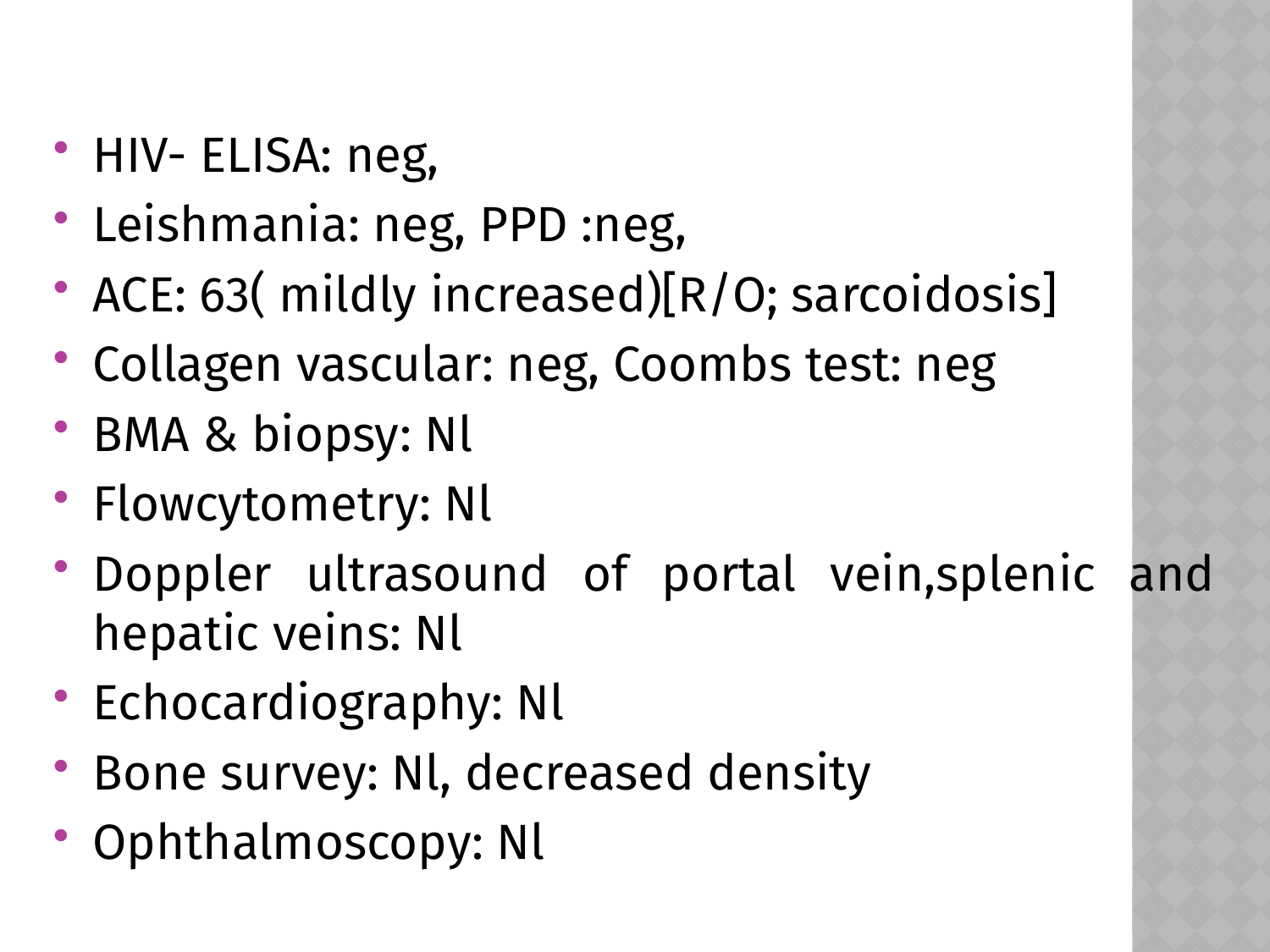

HIV- ELISA: neg,
Leishmania: neg, PPD :neg,
ACE: 63( mildly increased)[R/O; sarcoidosis]
Collagen vascular: neg, Coombs test: neg
BMA & biopsy: Nl
Flowcytometry: Nl
Doppler ultrasound of portal vein,splenic and hepatic veins: Nl
Echocardiography: Nl
Bone survey: Nl, decreased density
Ophthalmoscopy: Nl